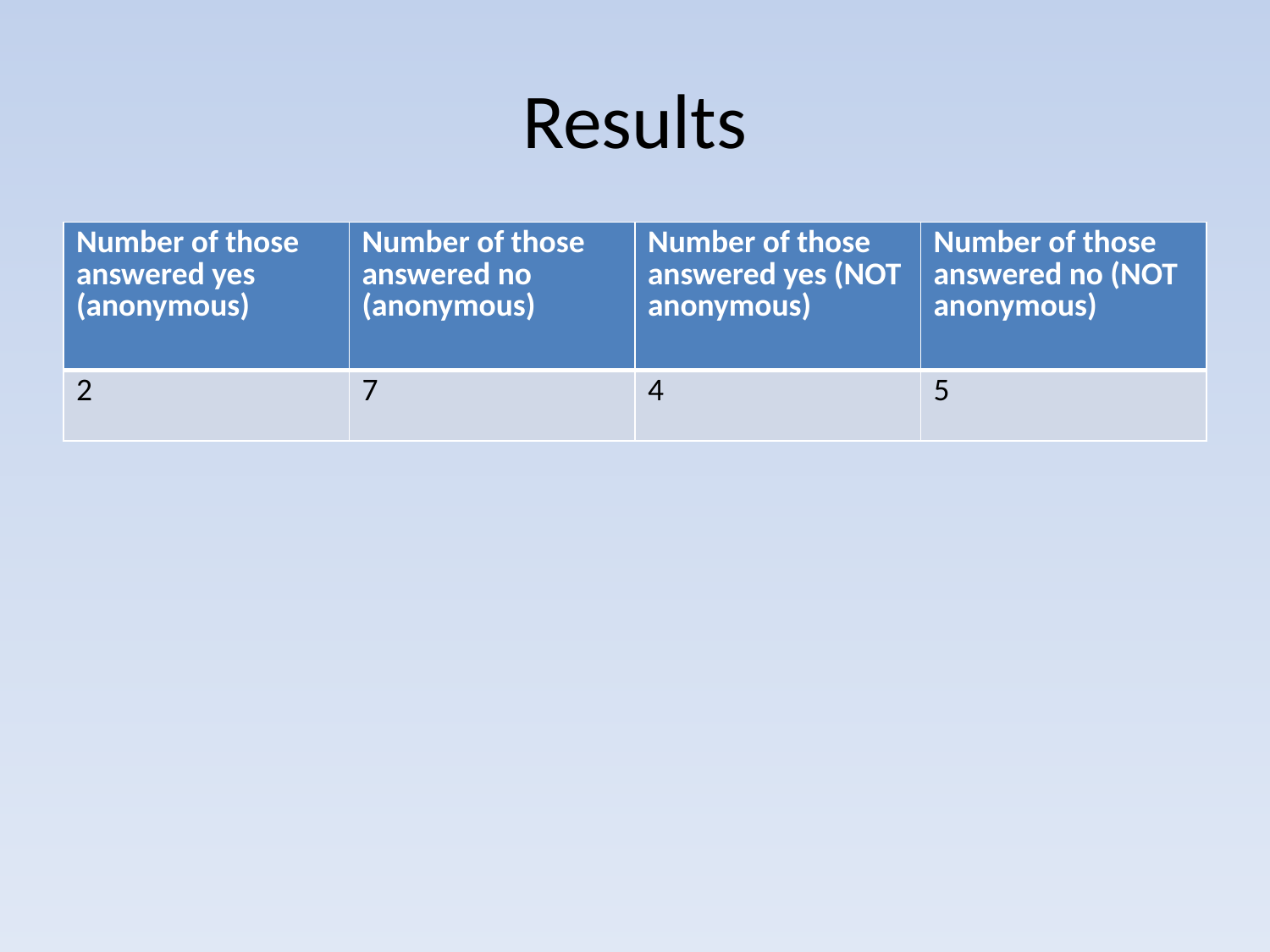

# Results
| Number of those answered yes (anonymous) | Number of those answered no (anonymous) | Number of those answered yes (NOT anonymous) | Number of those answered no (NOT anonymous) |
| --- | --- | --- | --- |
| 2 | 7 | 4 | 5 |